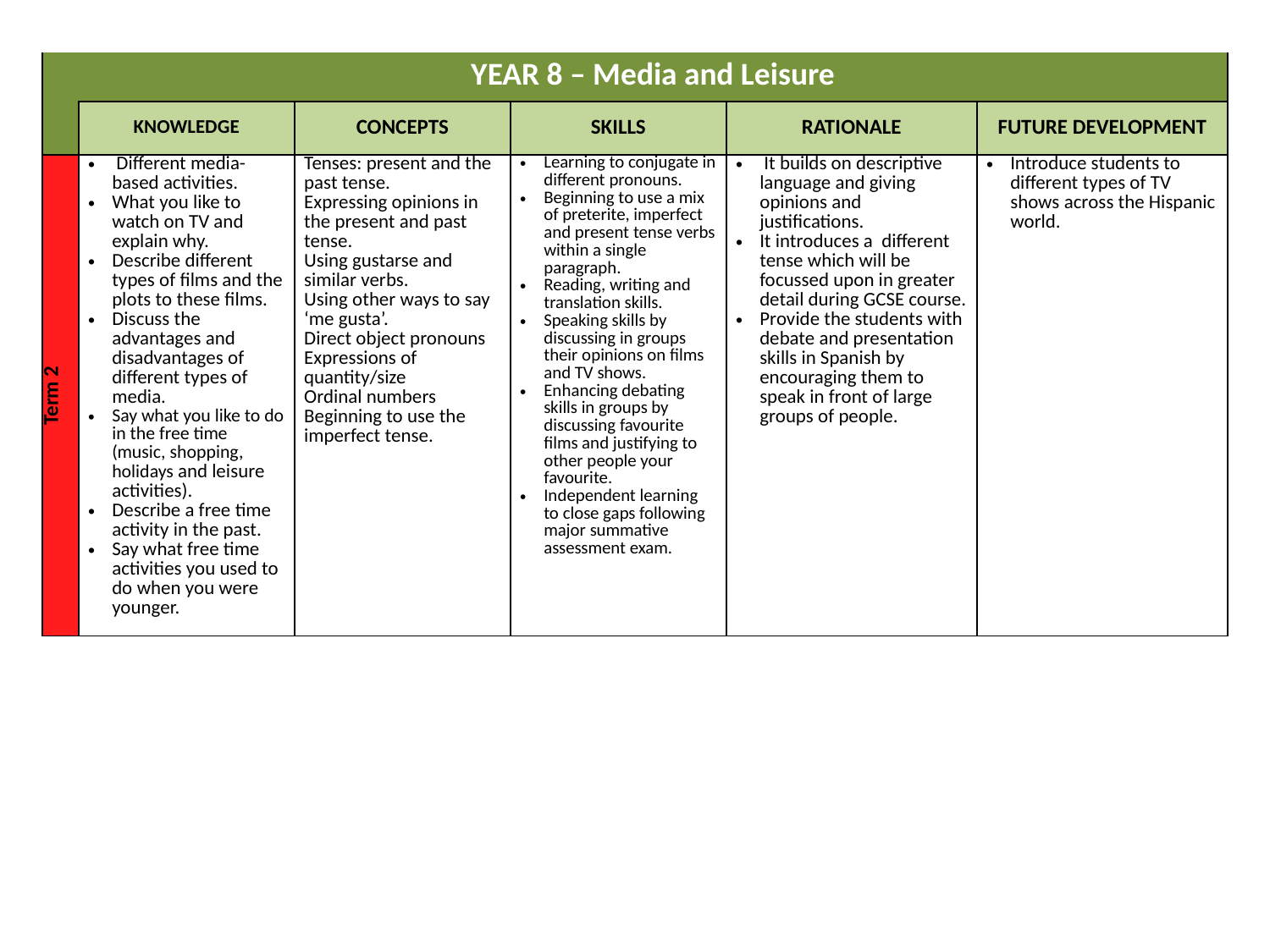

|  | YEAR 8 – Media and Leisure |  |  |  |  |
| --- | --- | --- | --- | --- | --- |
|  | KNOWLEDGE | CONCEPTS | SKILLS | RATIONALE | FUTURE DEVELOPMENT |
| Term 2 | Different media-based activities. What you like to watch on TV and explain why. Describe different types of films and the plots to these films. Discuss the advantages and disadvantages of different types of media. Say what you like to do in the free time (music, shopping, holidays and leisure activities). Describe a free time activity in the past. Say what free time activities you used to do when you were younger. | Tenses: present and the past tense. Expressing opinions in the present and past tense. Using gustarse and similar verbs. Using other ways to say ‘me gusta’. Direct object pronouns Expressions of quantity/size Ordinal numbers Beginning to use the imperfect tense. | Learning to conjugate in different pronouns. Beginning to use a mix of preterite, imperfect and present tense verbs within a single paragraph. Reading, writing and translation skills. Speaking skills by discussing in groups their opinions on films and TV shows. Enhancing debating skills in groups by discussing favourite films and justifying to other people your favourite. Independent learning to close gaps following major summative assessment exam. | It builds on descriptive language and giving opinions and justifications. It introduces a different tense which will be focussed upon in greater detail during GCSE course. Provide the students with debate and presentation skills in Spanish by encouraging them to speak in front of large groups of people. | Introduce students to different types of TV shows across the Hispanic world. |